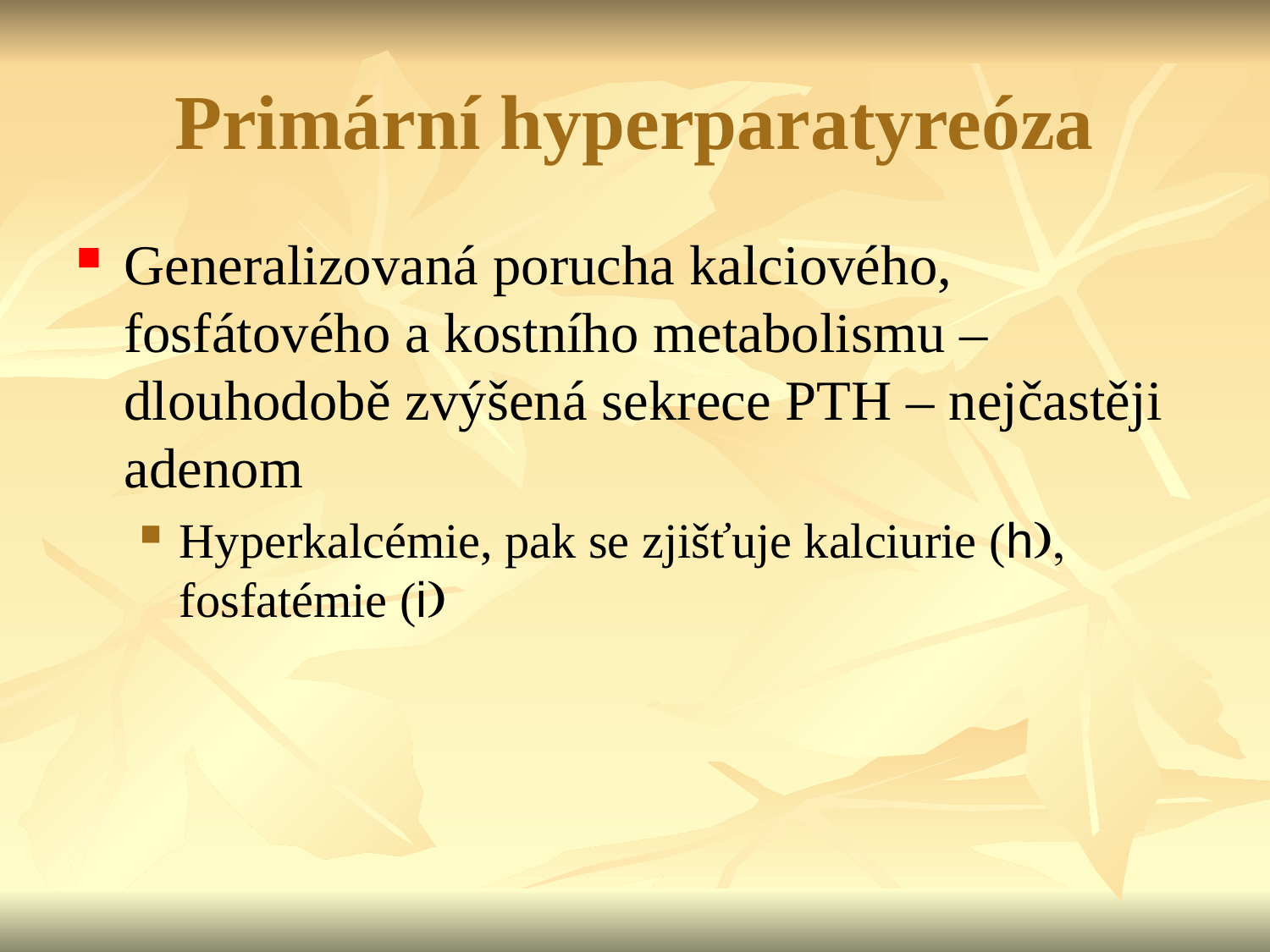

Primární hyperparatyreóza
Generalizovaná porucha kalciového, fosfátového a kostního metabolismu – dlouhodobě zvýšená sekrece PTH – nejčastěji adenom
Hyperkalcémie, pak se zjišťuje kalciurie (h), fosfatémie (i)